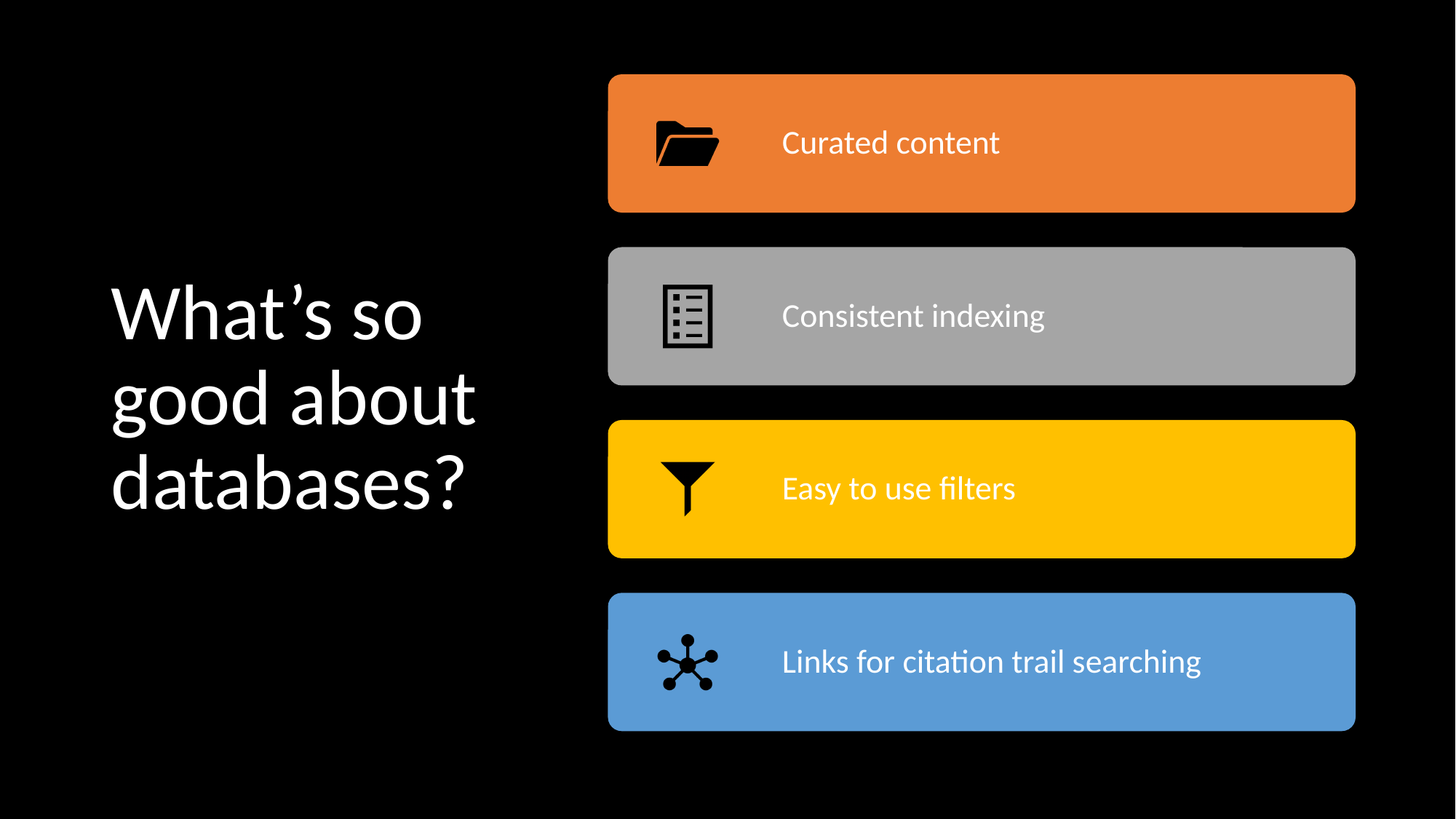

# What’s so good about databases?
Curated content
Consistent indexing
Easy to use filters
Links for citation trail searching